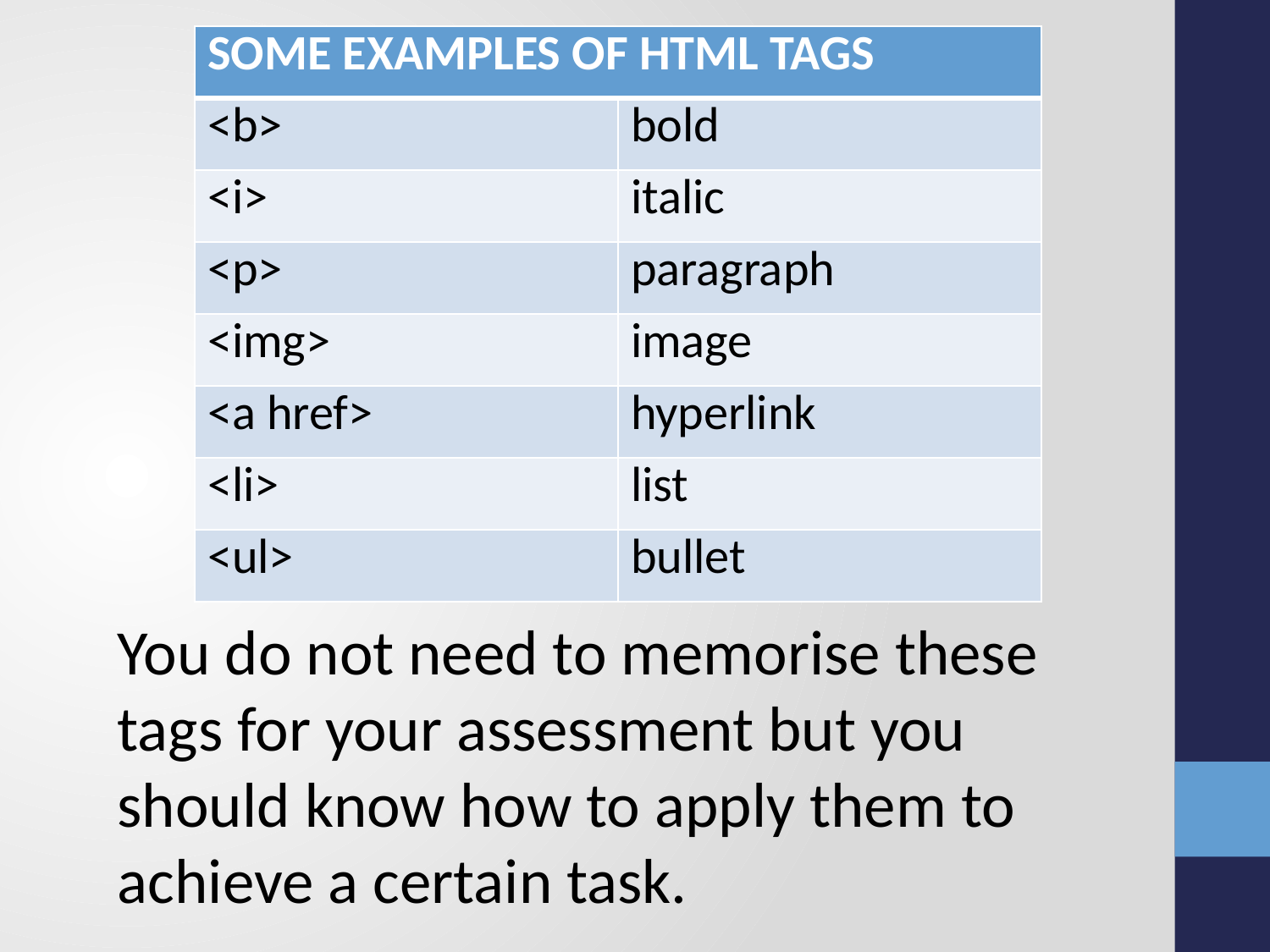

You do not need to memorise these tags for your assessment but you should know how to apply them to achieve a certain task.

| SOME EXAMPLES OF HTML TAGS |  |
| --- | --- |
| <b> | bold |
| <i> | italic |
| <p> | paragraph |
| <img> | image |
| <a href> | hyperlink |
| <li> | list |
| <ul> | bullet |